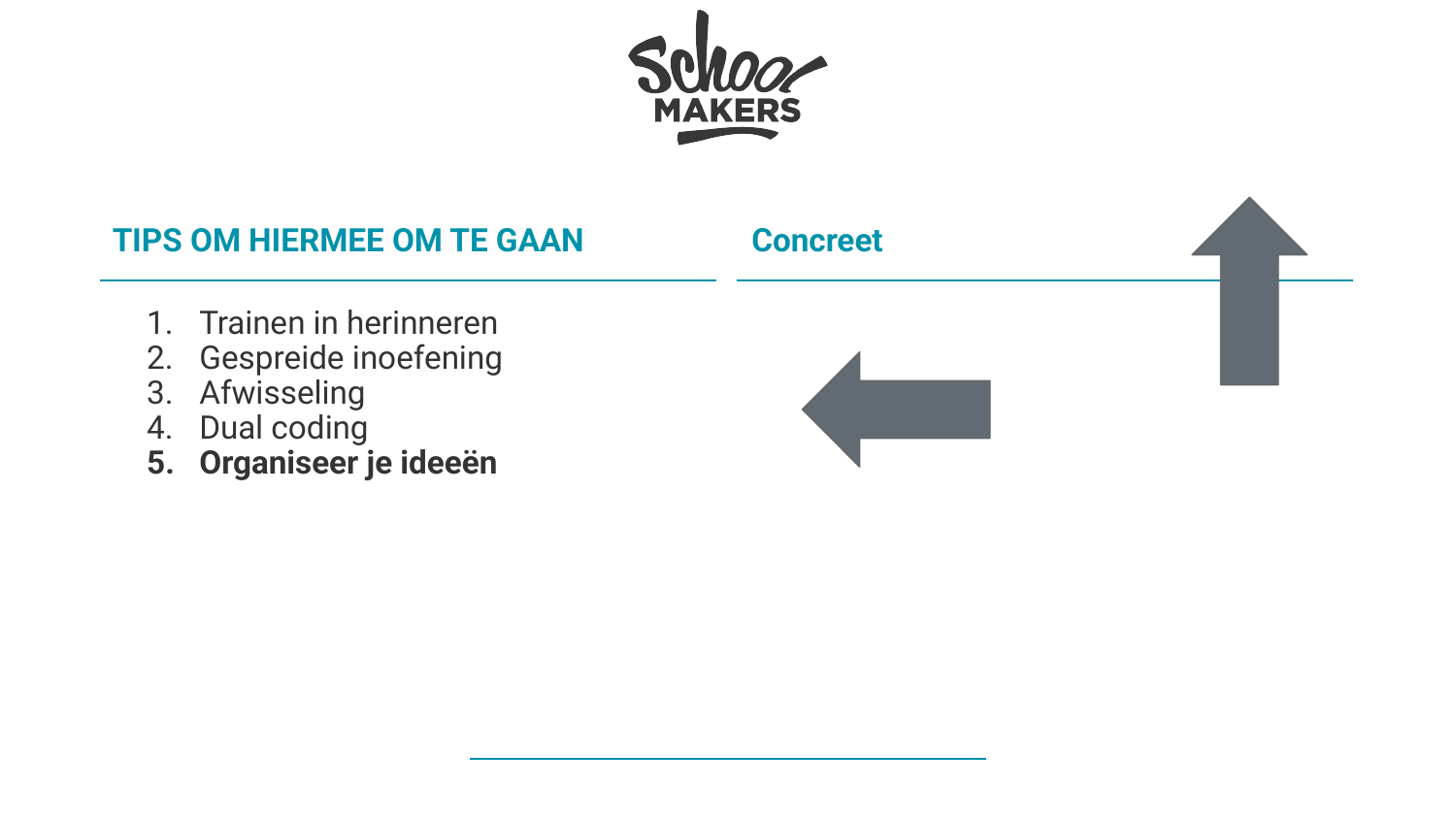

TIPS OM HIERMEE OM TE GAAN
Concreet

Trainen in herinneren
Gespreide inoefening
Afwisseling
Dual coding
Organiseer je ideeën